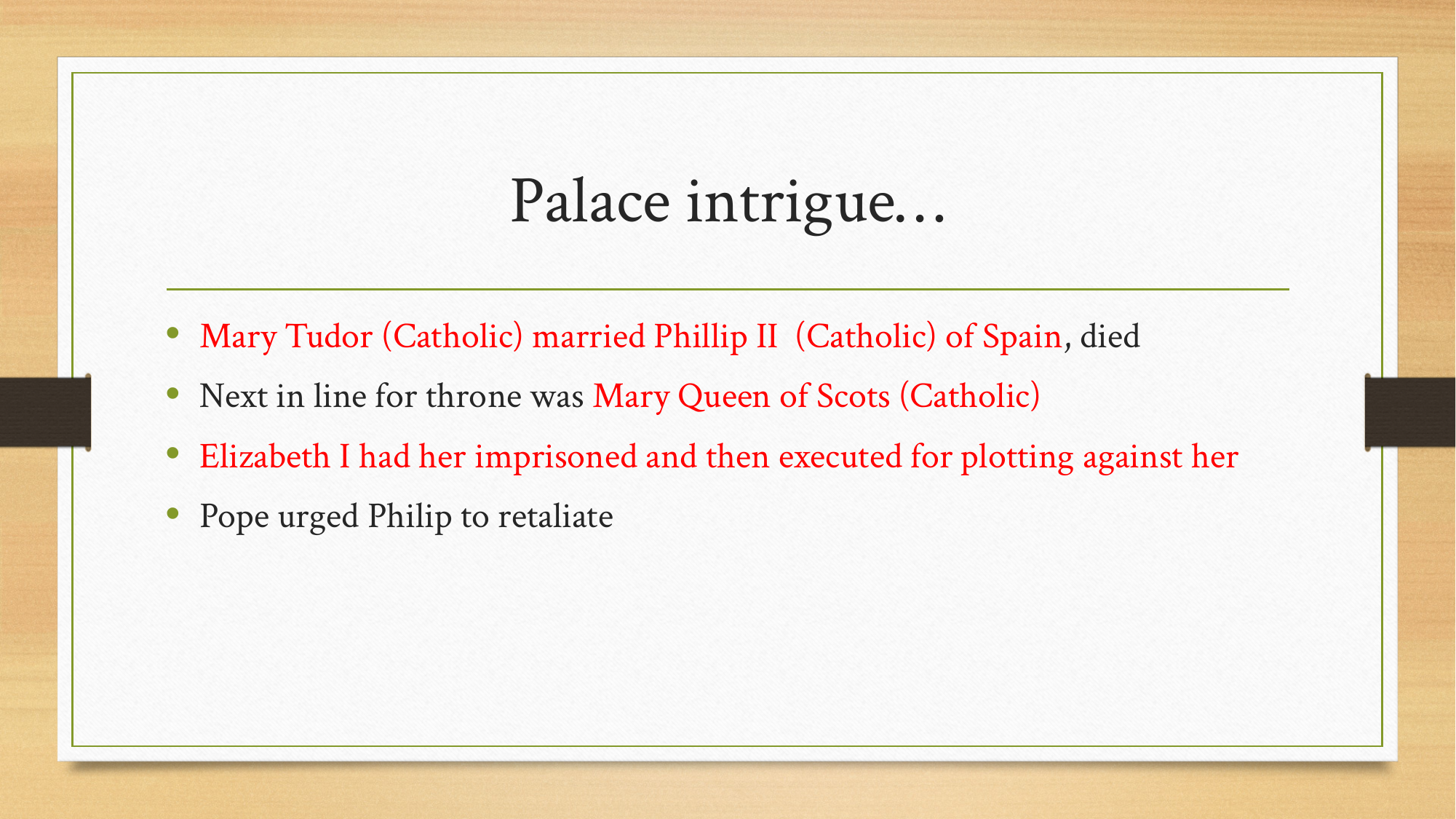

# Palace intrigue…
Mary Tudor (Catholic) married Phillip II  (Catholic) of Spain, died
Next in line for throne was Mary Queen of Scots (Catholic)
Elizabeth I had her imprisoned and then executed for plotting against her
Pope urged Philip to retaliate